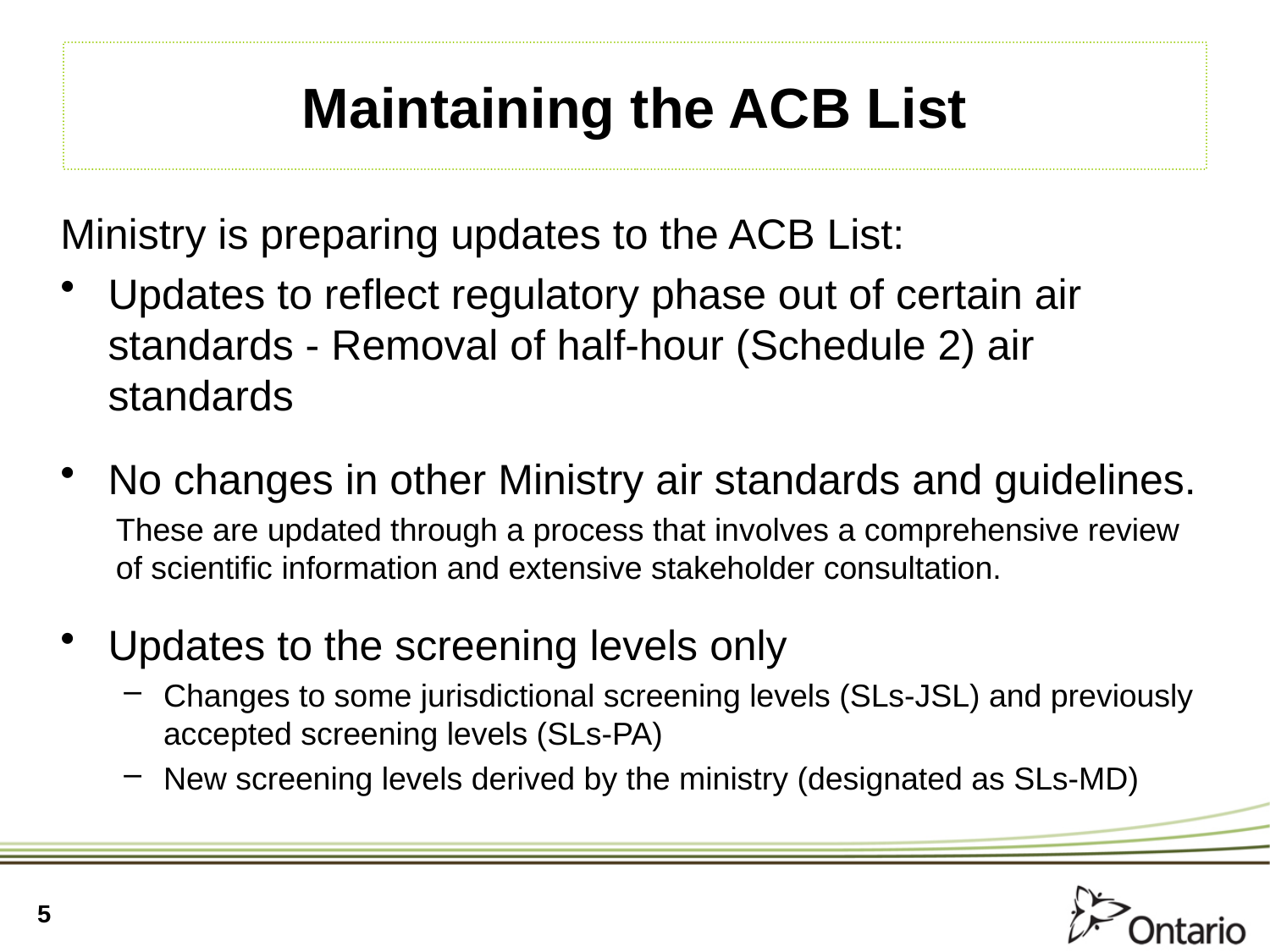

# Maintaining the ACB List
Ministry is preparing updates to the ACB List:
Updates to reflect regulatory phase out of certain air standards - Removal of half-hour (Schedule 2) air standards

No changes in other Ministry air standards and guidelines.
These are updated through a process that involves a comprehensive review of scientific information and extensive stakeholder consultation.

Updates to the screening levels only
Changes to some jurisdictional screening levels (SLs-JSL) and previously accepted screening levels (SLs-PA)
New screening levels derived by the ministry (designated as SLs-MD)